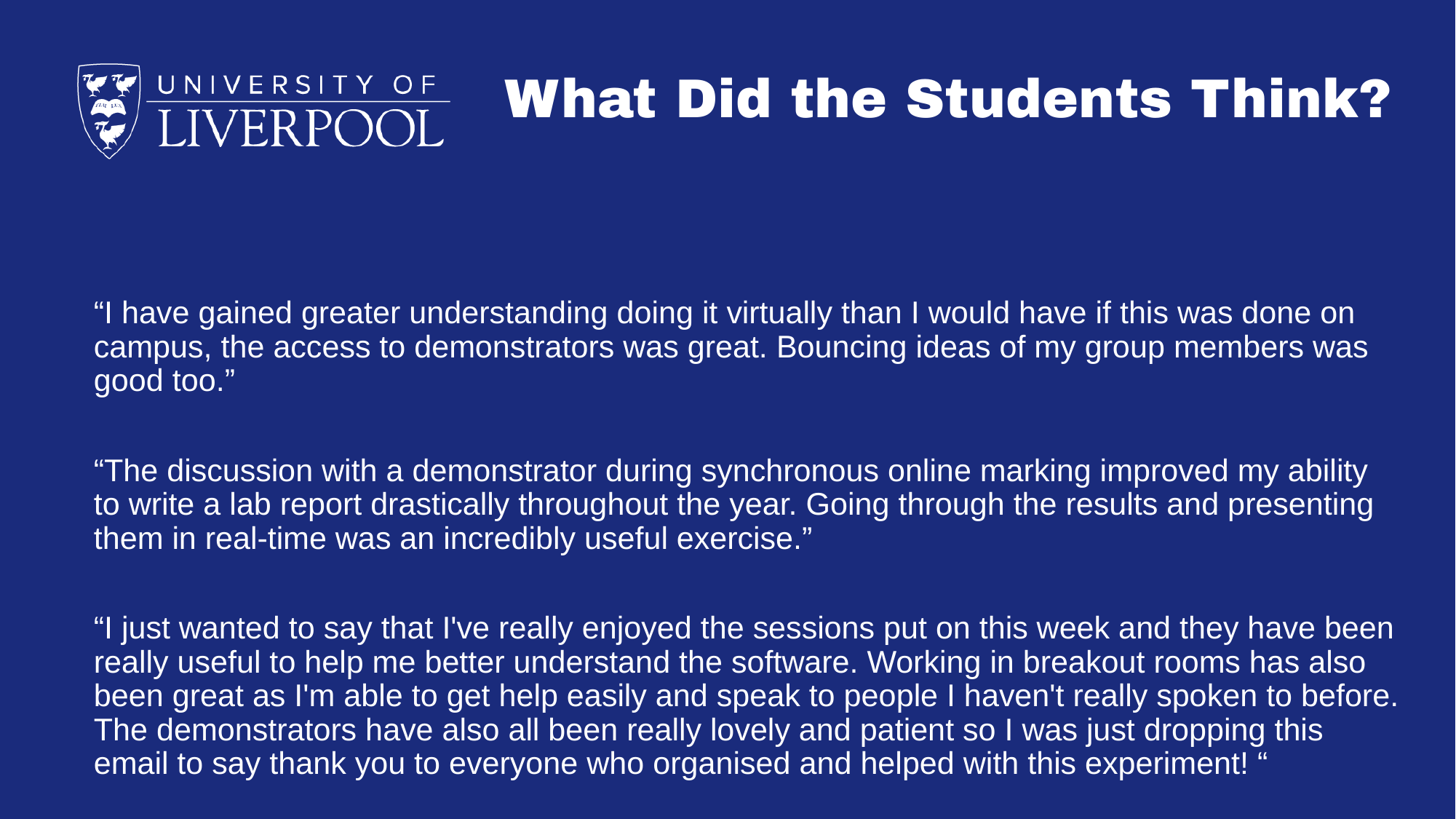

# What Did the Students Think?
“I have gained greater understanding doing it virtually than I would have if this was done on campus, the access to demonstrators was great. Bouncing ideas of my group members was good too.”

“The discussion with a demonstrator during synchronous online marking improved my ability to write a lab report drastically throughout the year. Going through the results and presenting them in real-time was an incredibly useful exercise.”

“I just wanted to say that I've really enjoyed the sessions put on this week and they have been really useful to help me better understand the software. Working in breakout rooms has also been great as I'm able to get help easily and speak to people I haven't really spoken to before. The demonstrators have also all been really lovely and patient so I was just dropping this email to say thank you to everyone who organised and helped with this experiment! “